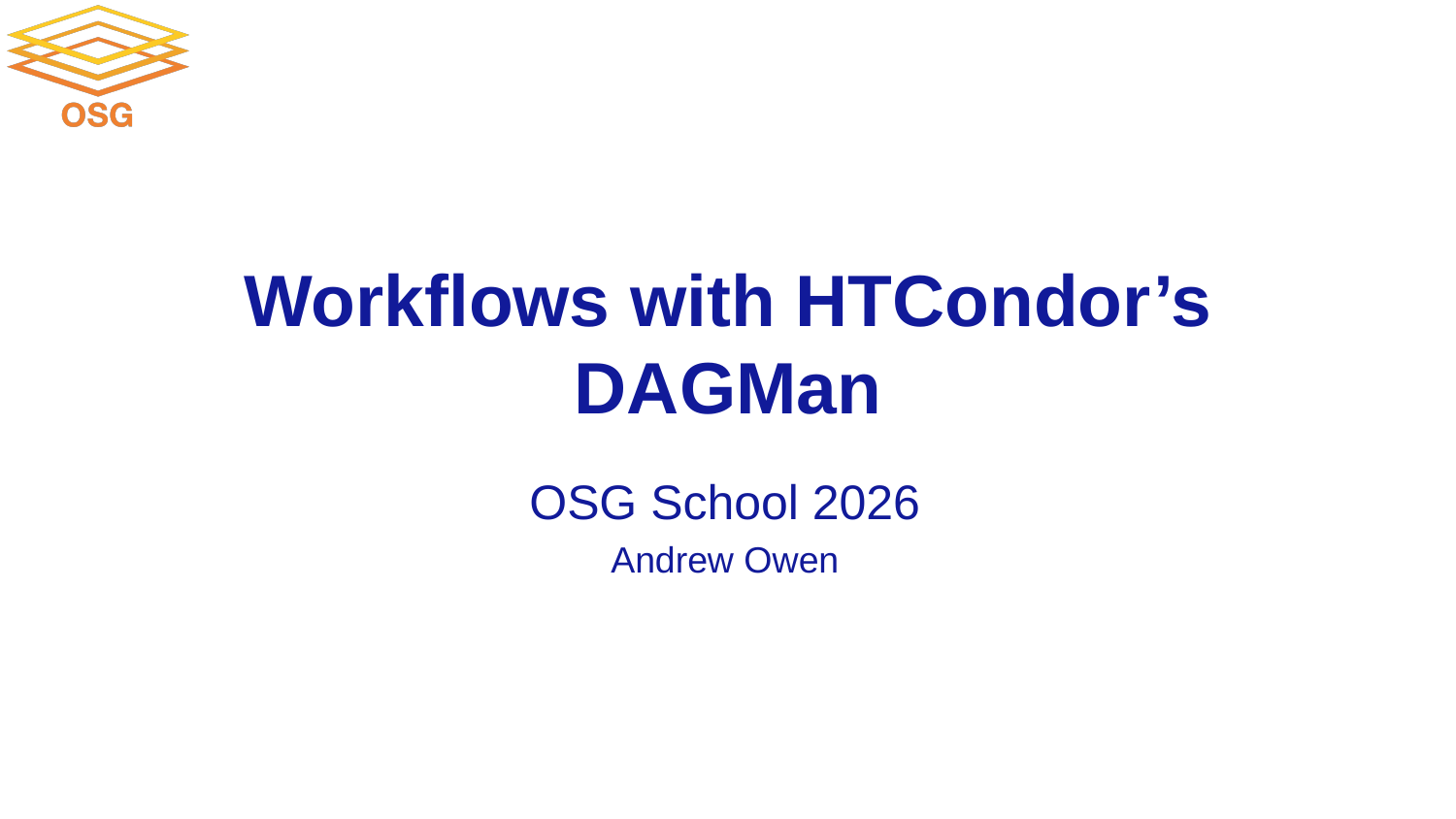

# Workflows with HTCondor’s DAGMan
OSG School 2026
Andrew Owen